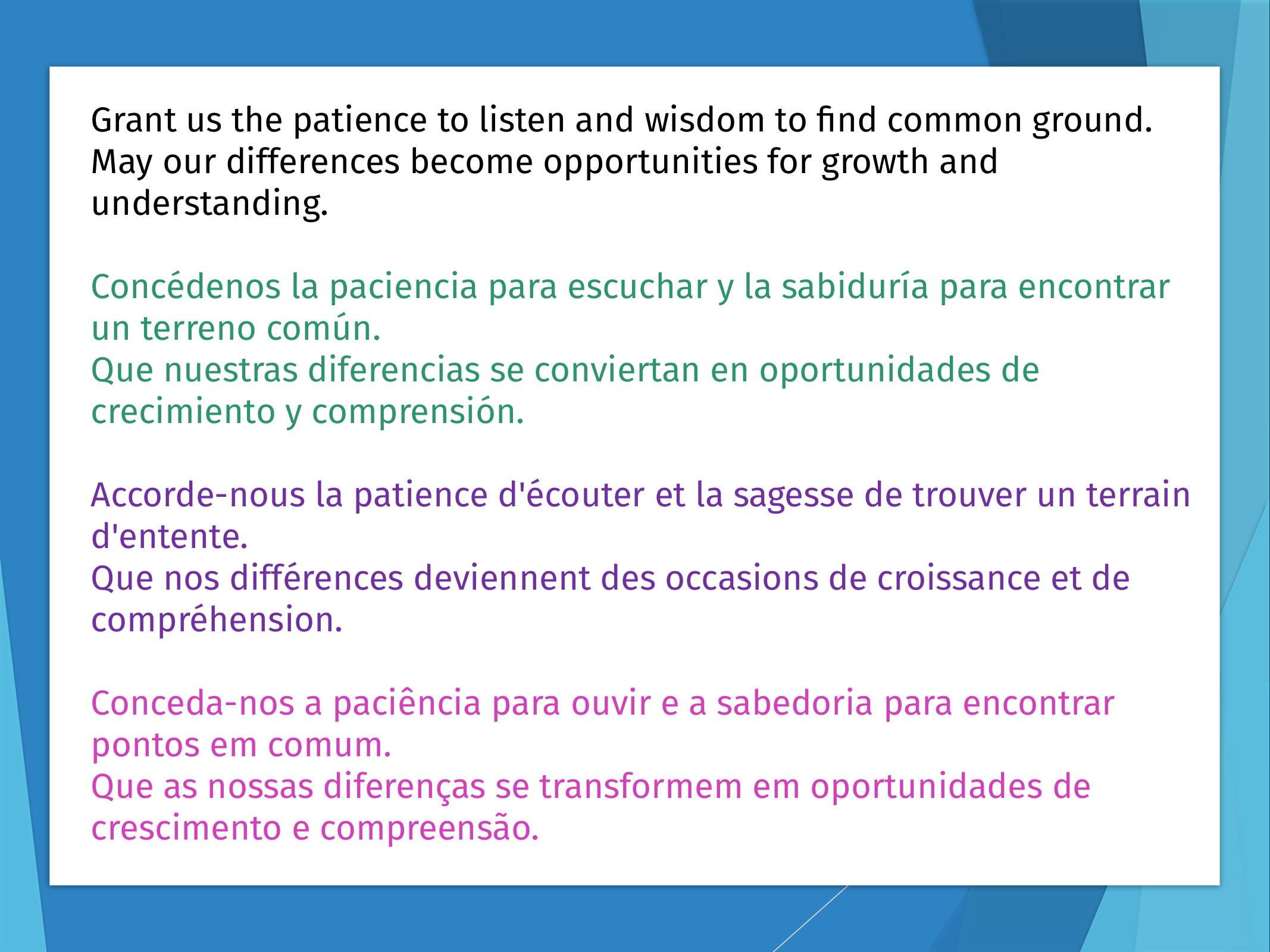

Grant us the patience to listen and wisdom to find common ground.
May our differences become opportunities for growth and understanding.

Concédenos la paciencia para escuchar y la sabiduría para encontrar un terreno común.
Que nuestras diferencias se conviertan en oportunidades de crecimiento y comprensión.

Accorde-nous la patience d'écouter et la sagesse de trouver un terrain d'entente.
Que nos différences deviennent des occasions de croissance et de compréhension.

Conceda-nos a paciência para ouvir e a sabedoria para encontrar pontos em comum.
Que as nossas diferenças se transformem em oportunidades de crescimento e compreensão.